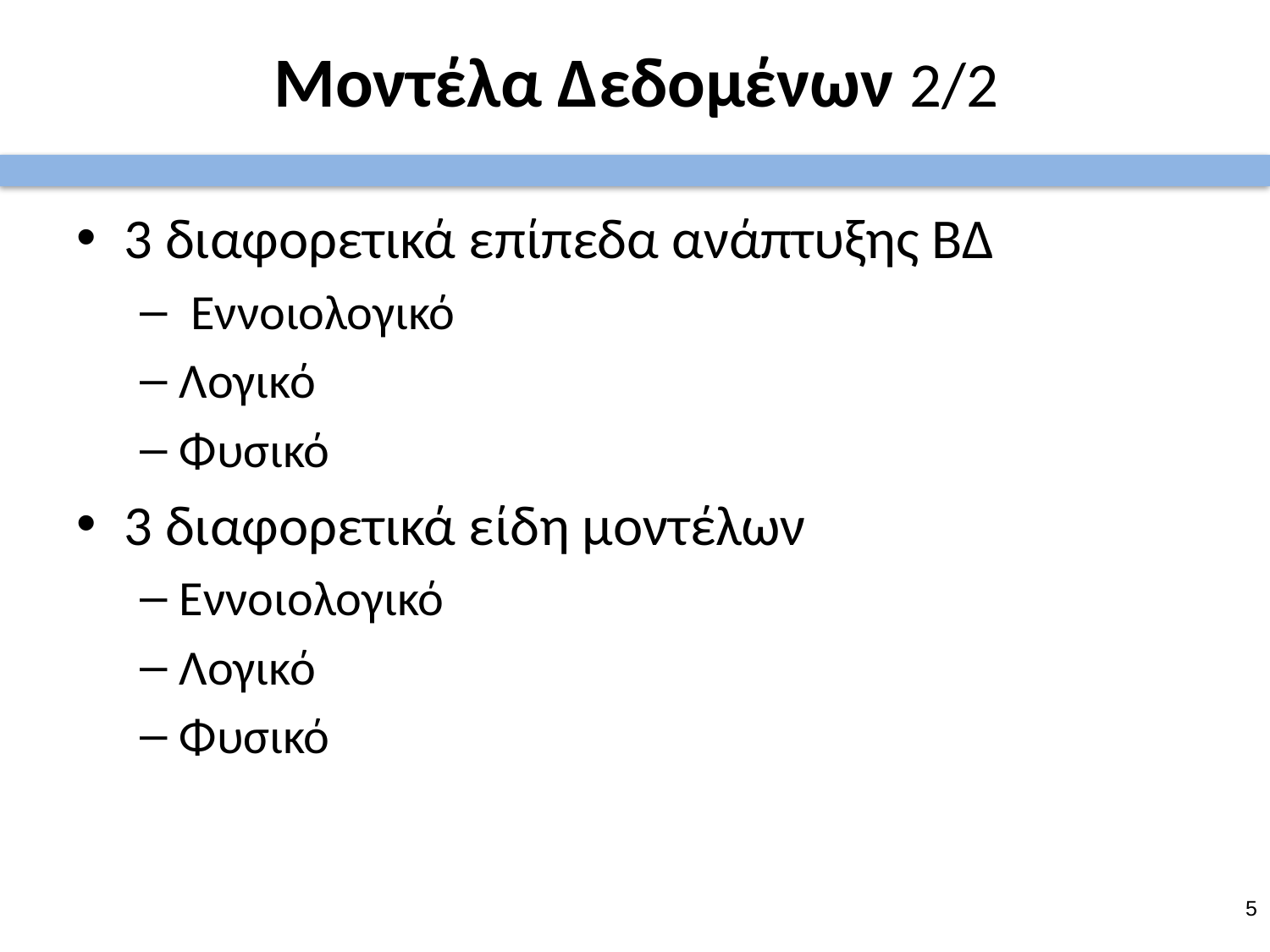

# Μοντέλα Δεδομένων 2/2
3 διαφορετικά επίπεδα ανάπτυξης ΒΔ
 Εννοιολογικό
Λογικό
Φυσικό
3 διαφορετικά είδη μοντέλων
Εννοιολογικό
Λογικό
Φυσικό

5